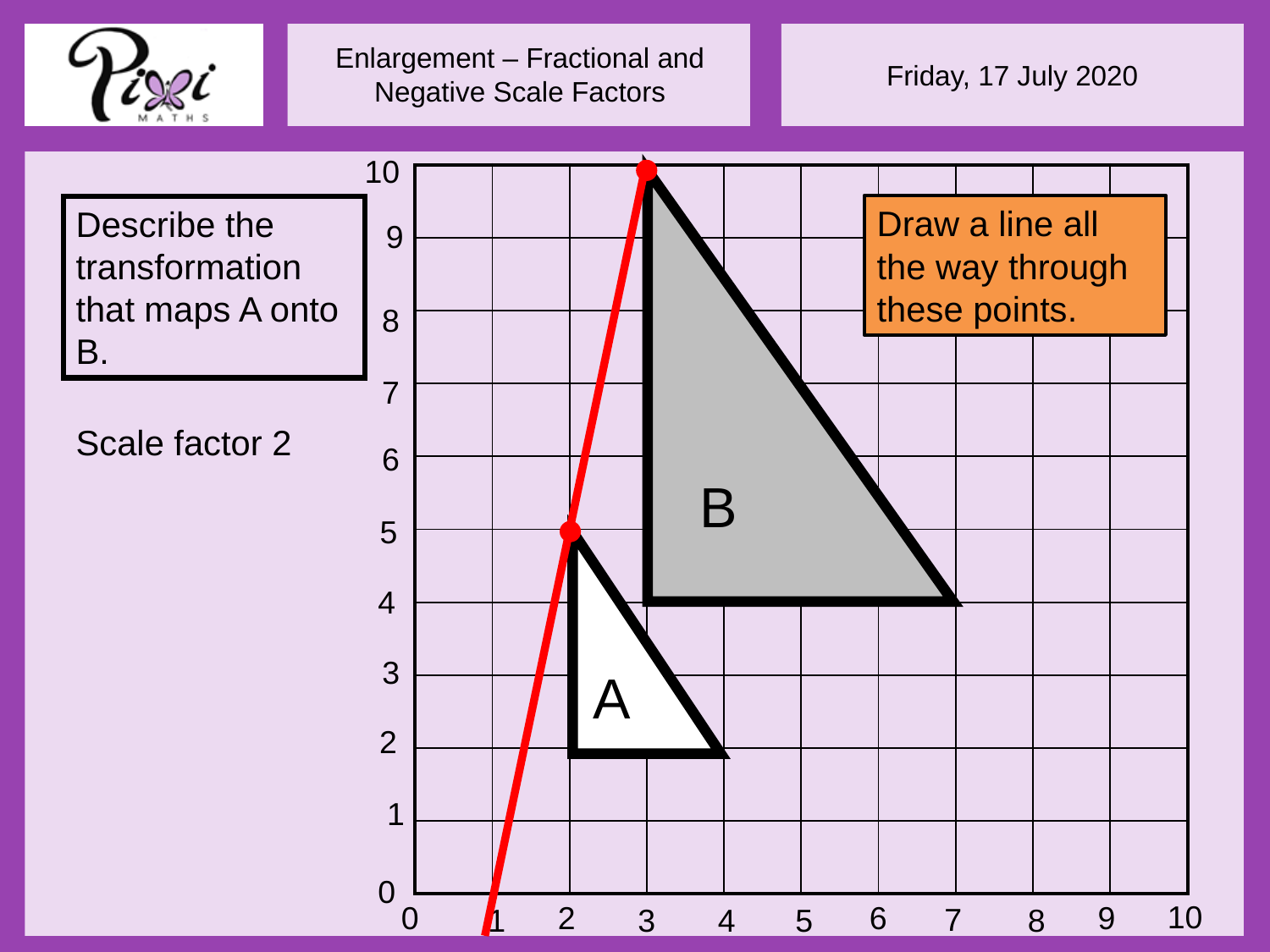

10

|  |  |  |  |  |  |  |  |  |  |
| --- | --- | --- | --- | --- | --- | --- | --- | --- | --- |
|  |  |  |  |  |  |  |  |  |  |
|  |  |  |  |  |  |  |  |  |  |
|  |  |  |  |  |  |  |  |  |  |
|  |  |  |  |  |  |  |  |  |  |
|  |  |  |  |  |  |  |  |  |  |
|  |  |  |  |  |  |  |  |  |  |
|  |  |  |  |  |  |  |  |  |  |
|  |  |  |  |  |  |  |  |  |  |
|  |  |  |  |  |  |  |  |  |  |

Draw a line all the way through these points.
Describe the transformation that maps A onto B.
9
8
7
Scale factor 2
6
B
5

4
3
A
2
1
0
10
0
2
6
9
7
1
3
4
5
8